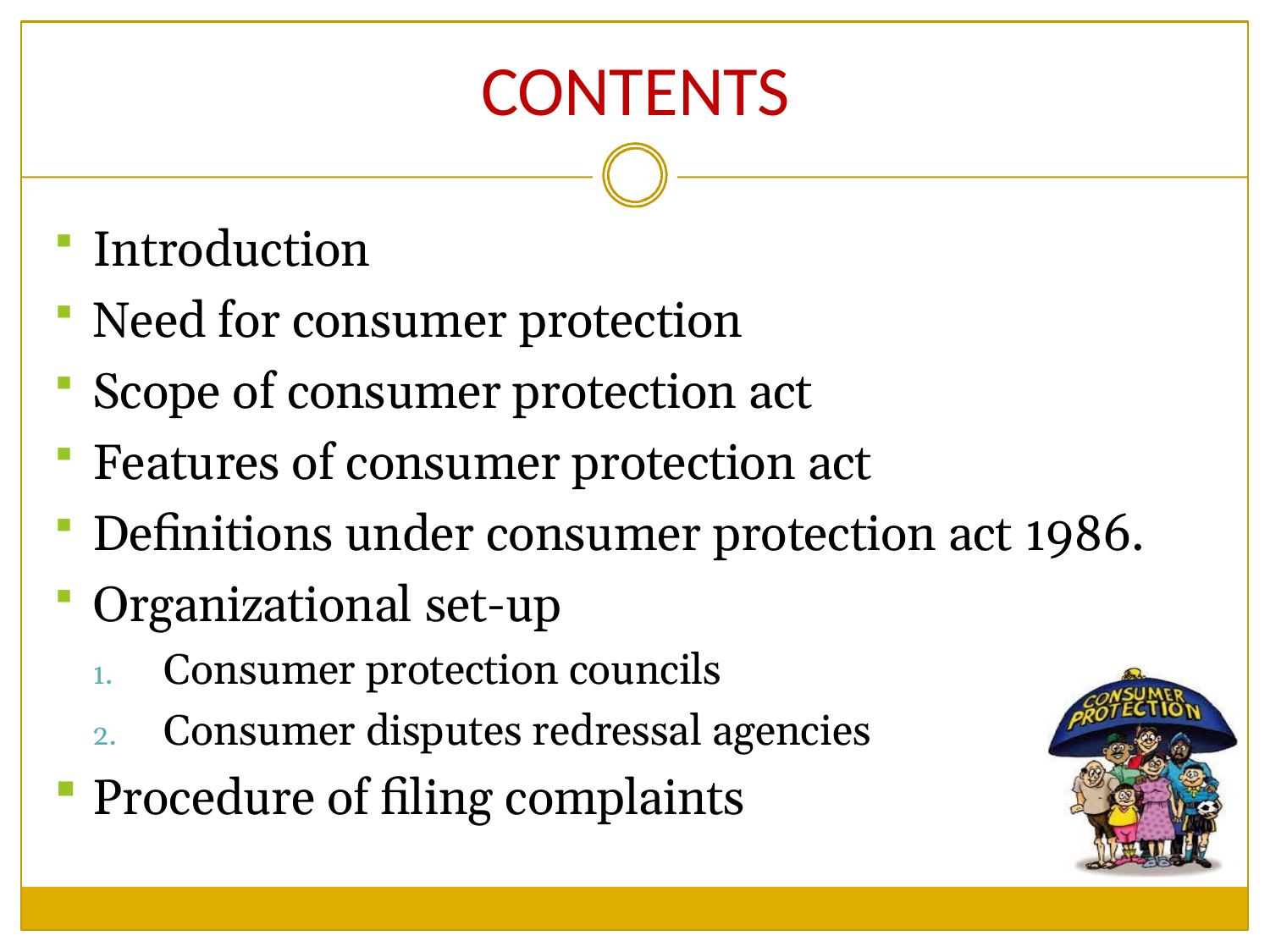

# CONTENTS

Introduction
Need for consumer protection
Scope of consumer protection act
Features of consumer protection act
Definitions under consumer protection act 1986.
Organizational set-up
Consumer protection councils
Consumer disputes redressal agencies
Procedure of filing complaints